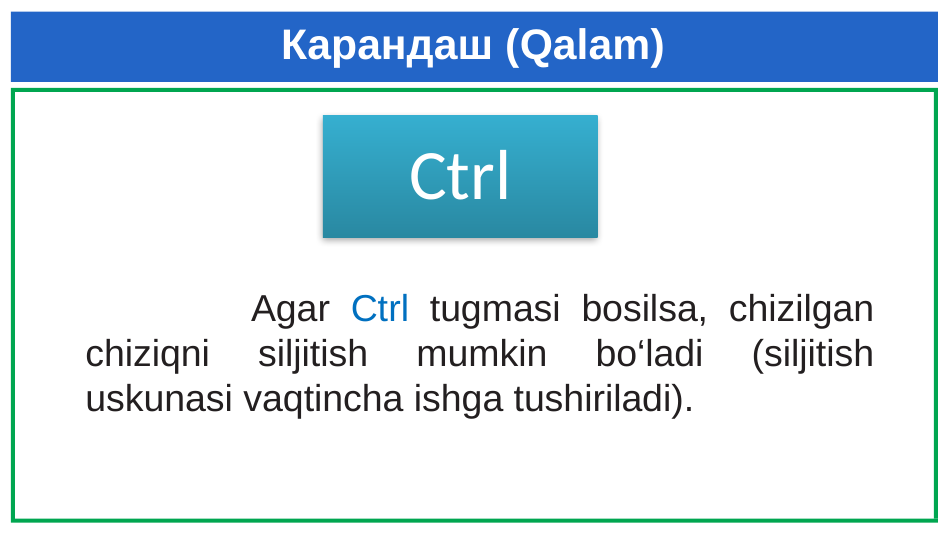

Карандаш (Qalam)
Ctrl
        Agar Ctrl tugmasi bosilsa, chizilgan chiziqni siljitish mumkin bo‘ladi (siljitish uskunasi vaqtincha ishga tushiriladi).